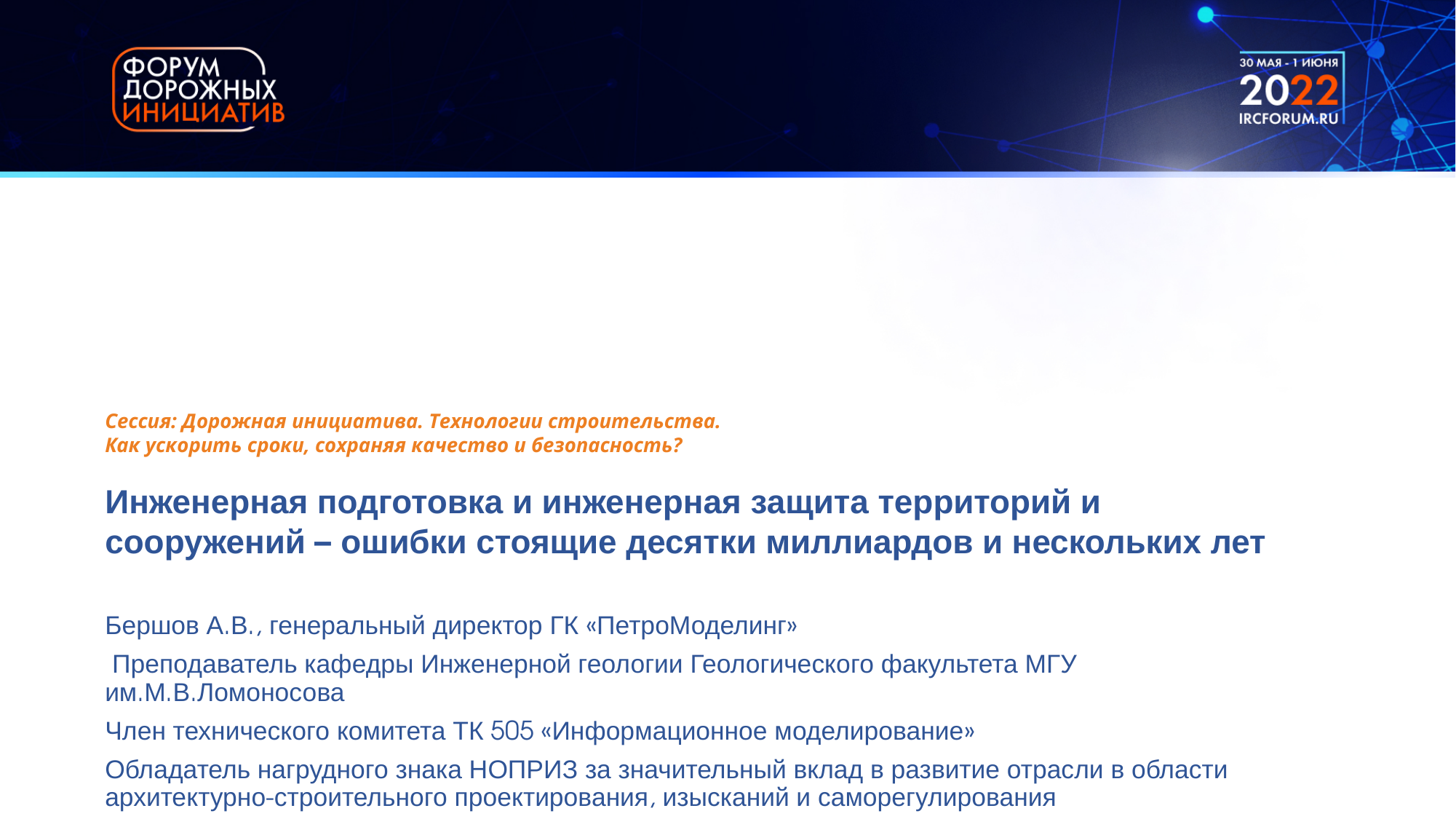

# Сессия: Дорожная инициатива. Технологии строительства. Как ускорить сроки, сохраняя качество и безопасность? Инженерная подготовка и инженерная защита территорий и сооружений – ошибки стоящие десятки миллиардов и нескольких лет
Бершов А.В., генеральный директор ГК «ПетроМоделинг»
 Преподаватель кафедры Инженерной геологии Геологического факультета МГУ им.М.В.Ломоносова
Член технического комитета ТК 505 «Информационное моделирование»
Обладатель нагрудного знака НОПРИЗ за значительный вклад в развитие отрасли в области архитектурно-строительного проектирования, изысканий и саморегулирования